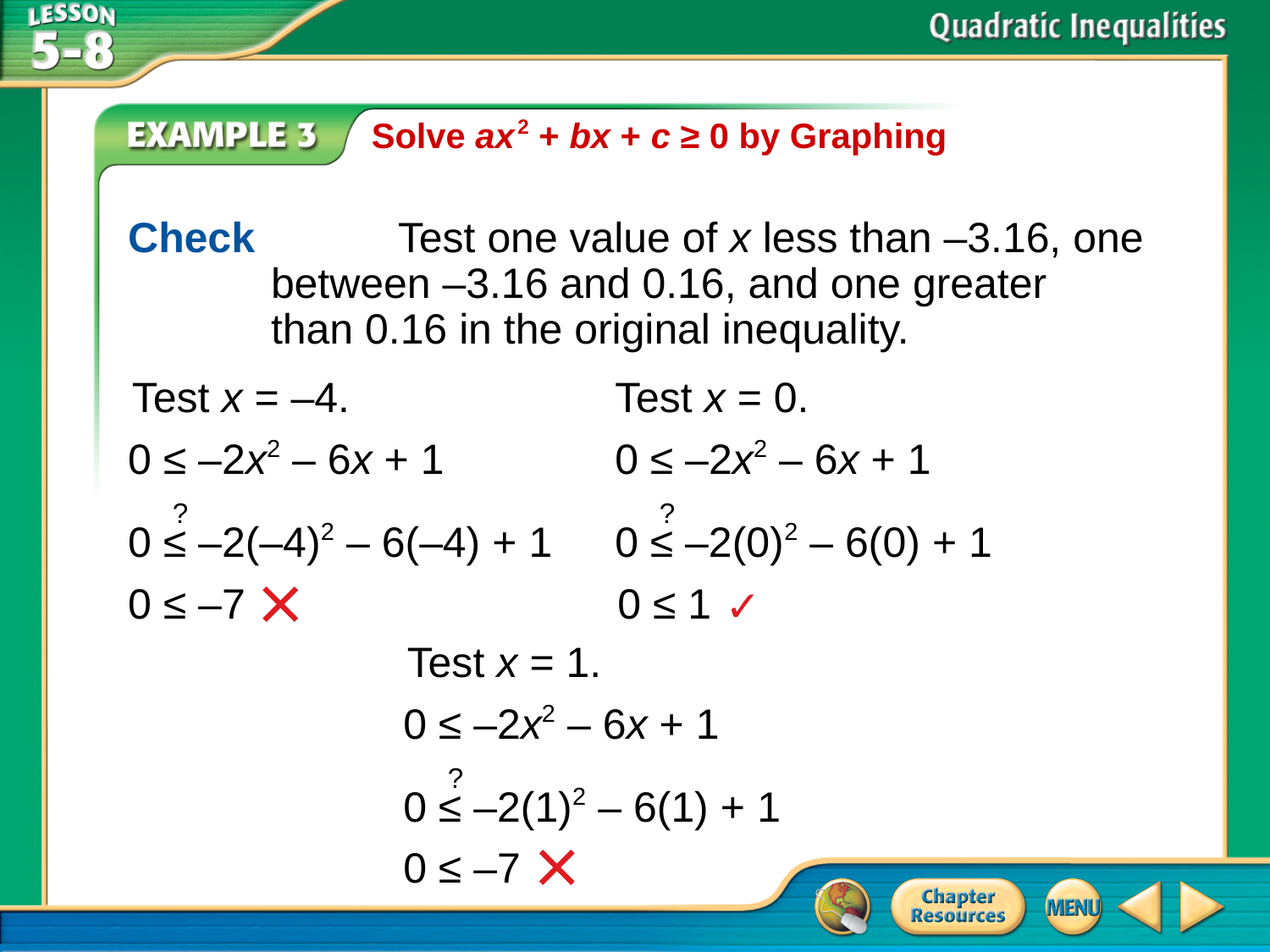

Solve ax 2 + bx + c ≥ 0 by Graphing
Check  	Test one value of x less than –3.16, one between –3.16 and 0.16, and one greater
than 0.16 in the original inequality.
Test x = –4.
Test x = 0.
0 ≤ –2x2 – 6x + 1
0 ≤ –2x2 – 6x + 1
?
0 ≤ –2(–4)2 – 6(–4) + 1
?
0 ≤ –2(0)2 – 6(0) + 1
0 ≤ –7
0 ≤ 1
✓

Test x = 1.
0 ≤ –2x2 – 6x + 1
?
0 ≤ –2(1)2 – 6(1) + 1
0 ≤ –7

# Example 3